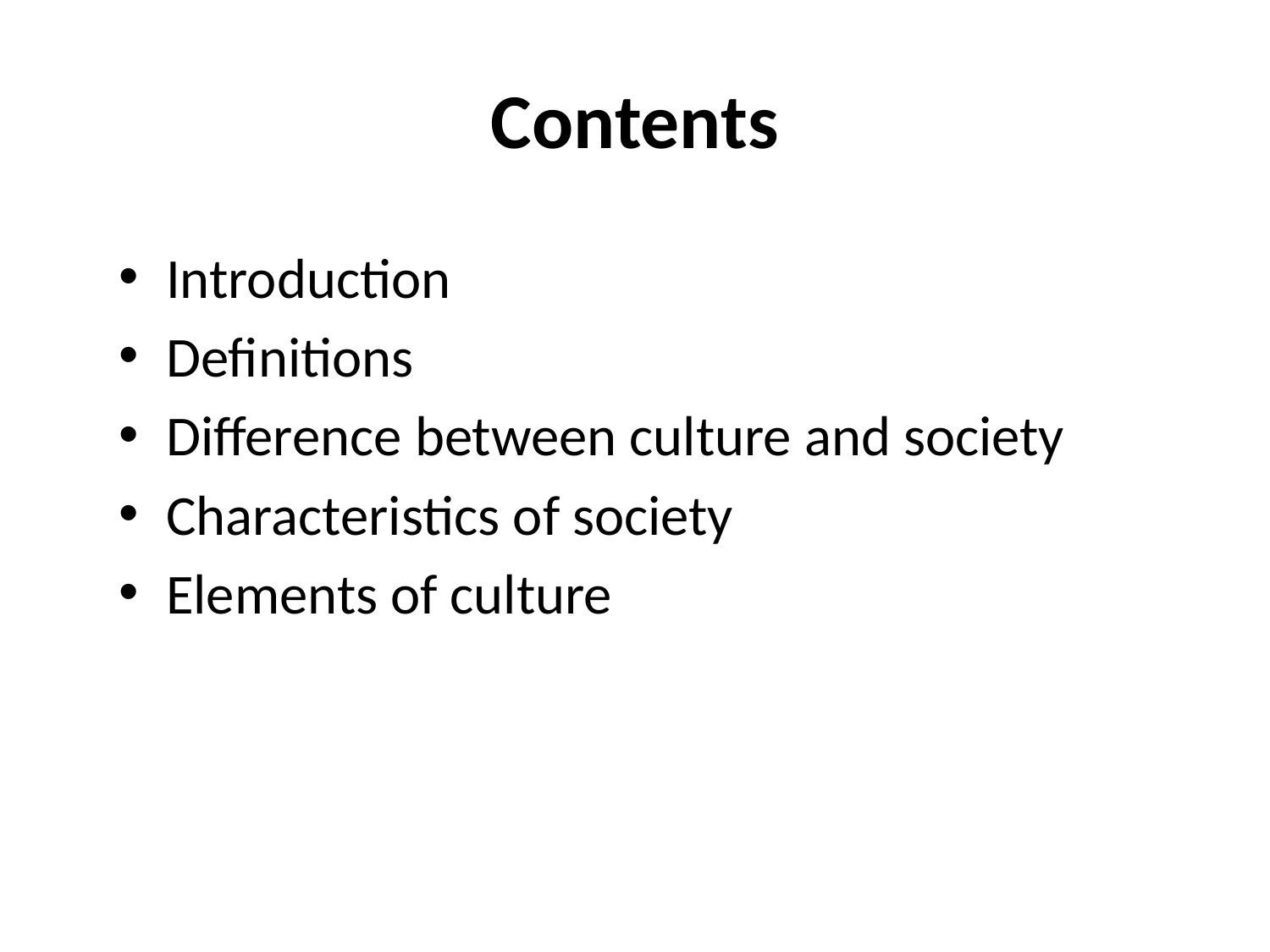

# Contents
Introduction
Definitions
Difference between culture and society
Characteristics of society
Elements of culture